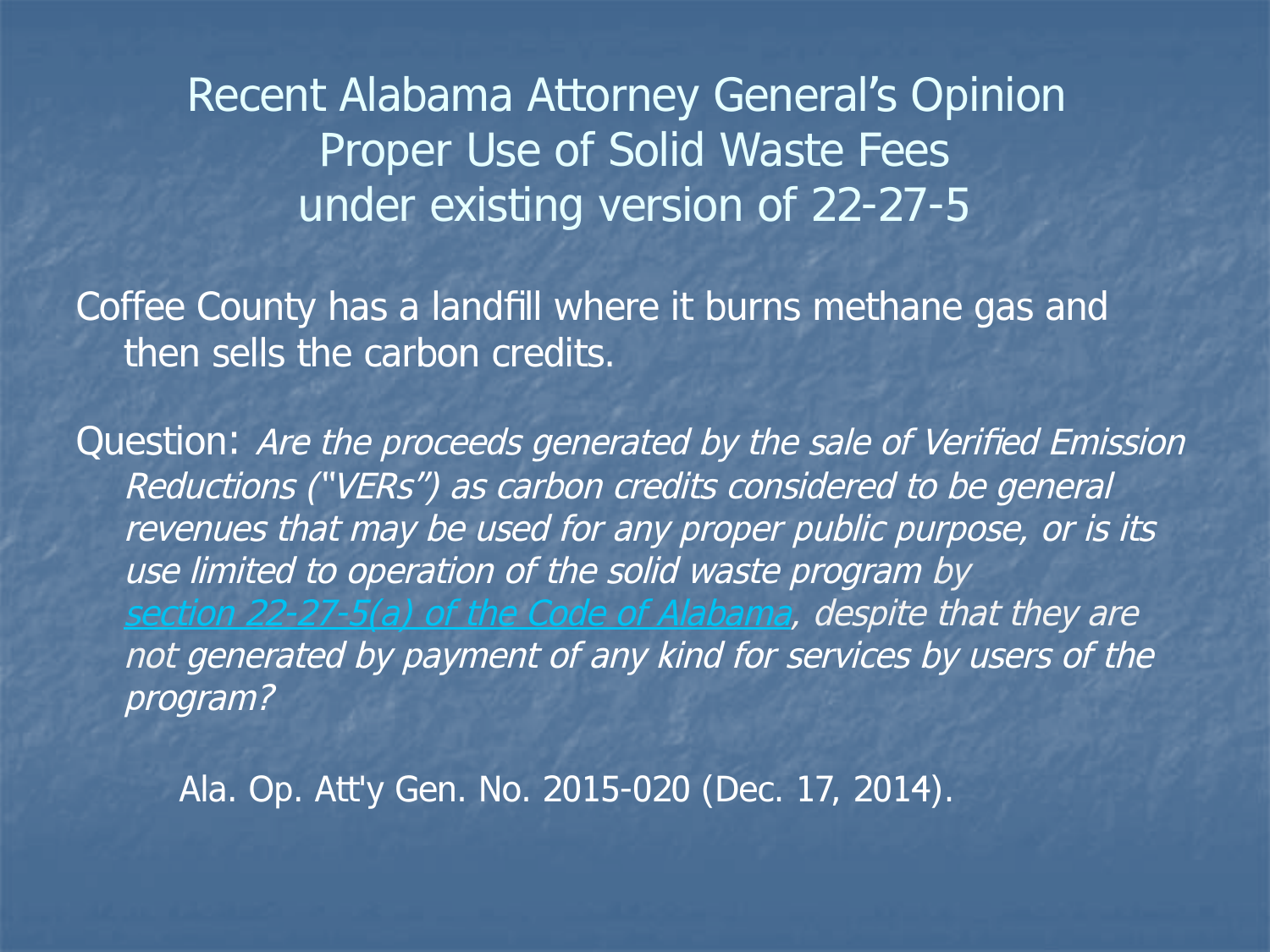

# Recent Alabama Attorney General’s Opinion Proper Use of Solid Waste Fees under existing version of 22-27-5
Coffee County has a landfill where it burns methane gas and then sells the carbon credits.

Question: Are the proceeds generated by the sale of Verified Emission Reductions (“VERs”) as carbon credits considered to be general revenues that may be used for any proper public purpose, or is its use limited to operation of the solid waste program by section 22-27-5(a) of the Code of Alabama, despite that they are not generated by payment of any kind for services by users of the program?
Ala. Op. Att'y Gen. No. 2015-020 (Dec. 17, 2014).